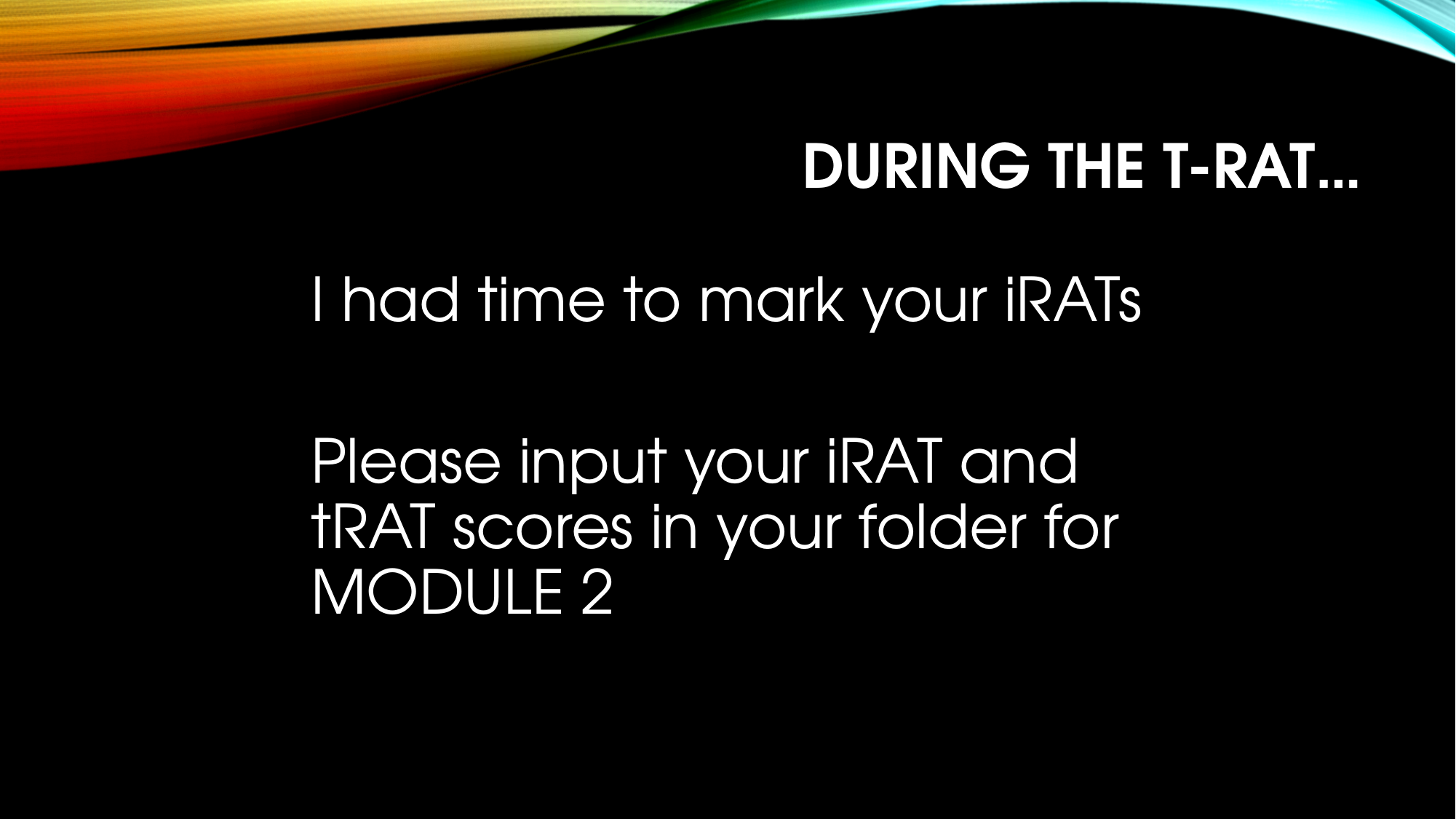

# During the t-RAT…
I had time to mark your iRATs

Please input your iRAT and tRAT scores in your folder for MODULE 2